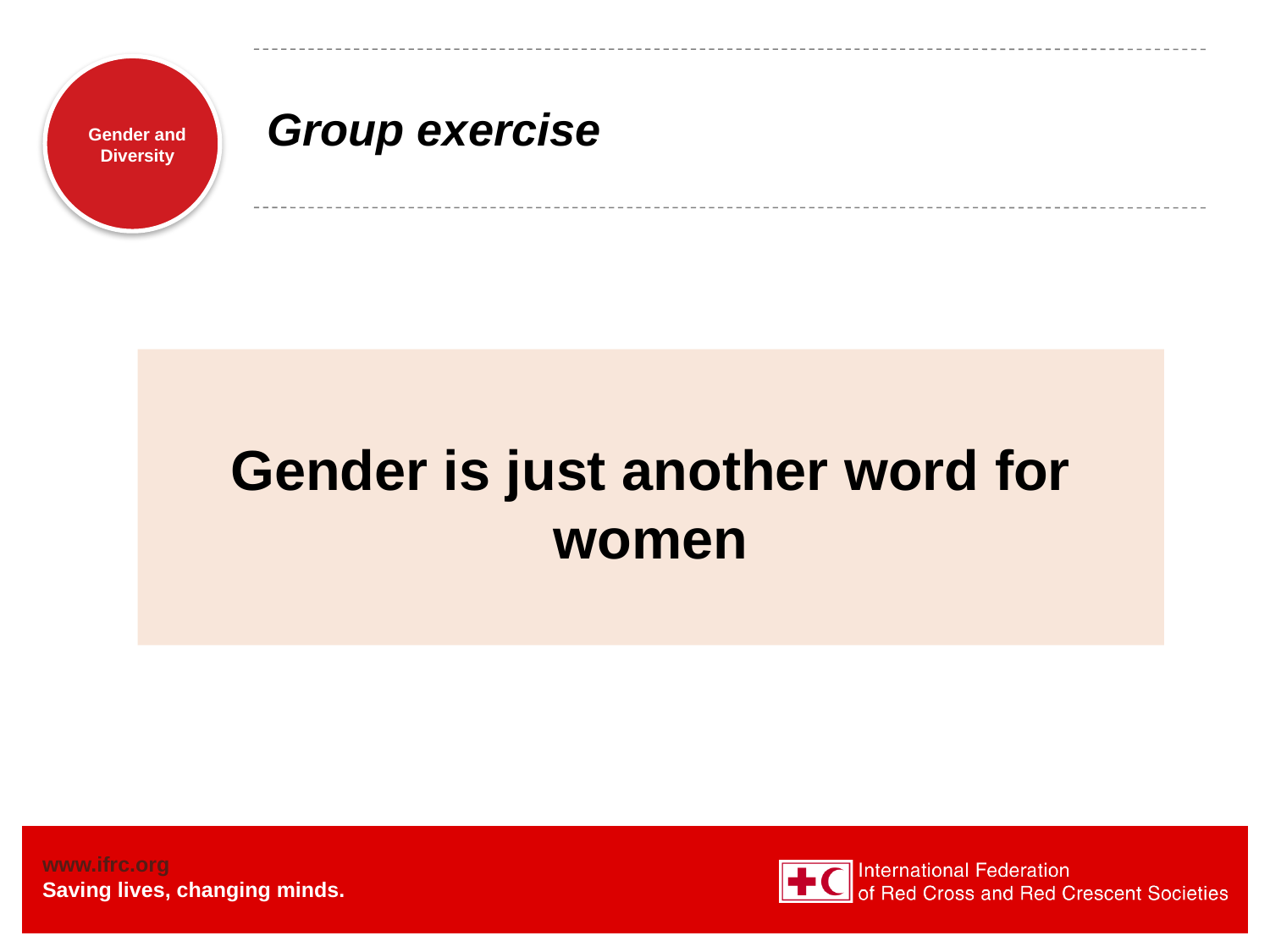

# Group exercise

Gender is just another word for women